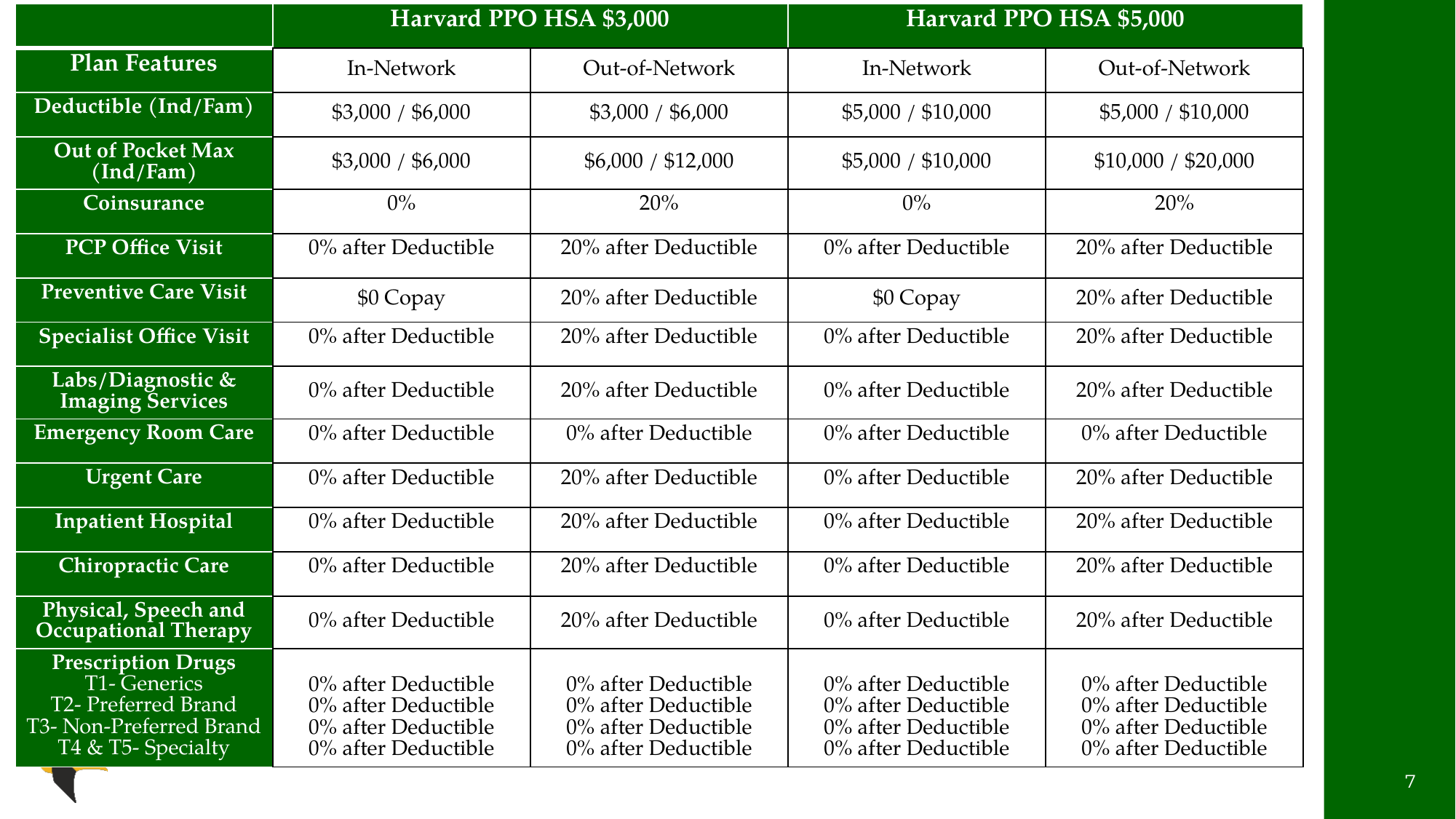

|  | Harvard PPO HSA $3,000 |  | Harvard PPO HSA $5,000 |  |
| --- | --- | --- | --- | --- |
| Plan Features | In-Network | Out-of-Network | In-Network | Out-of-Network |
| Deductible (Ind/Fam) | $3,000 / $6,000 | $3,000 / $6,000 | $5,000 / $10,000 | $5,000 / $10,000 |
| Out of Pocket Max (Ind/Fam) | $3,000 / $6,000 | $6,000 / $12,000 | $5,000 / $10,000 | $10,000 / $20,000 |
| Coinsurance | 0% | 20% | 0% | 20% |
| PCP Office Visit | 0% after Deductible | 20% after Deductible | 0% after Deductible | 20% after Deductible |
| Preventive Care Visit | $0 Copay | 20% after Deductible | $0 Copay | 20% after Deductible |
| Specialist Office Visit | 0% after Deductible | 20% after Deductible | 0% after Deductible | 20% after Deductible |
| Labs/Diagnostic & Imaging Services | 0% after Deductible | 20% after Deductible | 0% after Deductible | 20% after Deductible |
| Emergency Room Care | 0% after Deductible | 0% after Deductible | 0% after Deductible | 0% after Deductible |
| Urgent Care | 0% after Deductible | 20% after Deductible | 0% after Deductible | 20% after Deductible |
| Inpatient Hospital | 0% after Deductible | 20% after Deductible | 0% after Deductible | 20% after Deductible |
| Chiropractic Care | 0% after Deductible | 20% after Deductible | 0% after Deductible | 20% after Deductible |
| Physical, Speech and Occupational Therapy | 0% after Deductible | 20% after Deductible | 0% after Deductible | 20% after Deductible |
| Prescription Drugs T1- Generics T2- Preferred Brand T3- Non-Preferred Brand T4 & T5- Specialty | 0% after Deductible 0% after Deductible 0% after Deductible 0% after Deductible | 0% after Deductible 0% after Deductible 0% after Deductible 0% after Deductible | 0% after Deductible 0% after Deductible 0% after Deductible 0% after Deductible | 0% after Deductible 0% after Deductible 0% after Deductible 0% after Deductible |
7